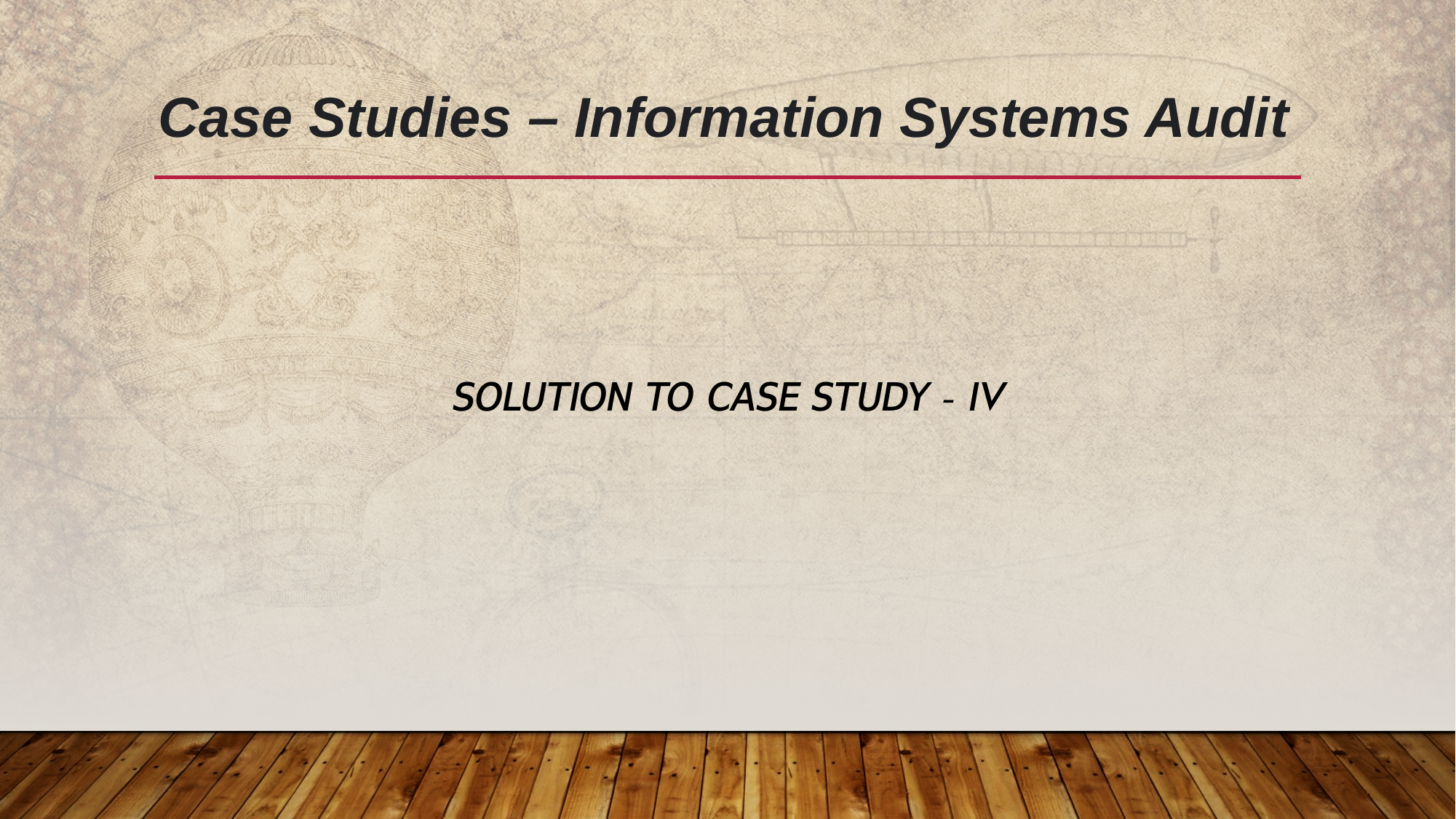

# Case Studies – Information Systems Audit

SOLUTION TO CASE STUDY - IV